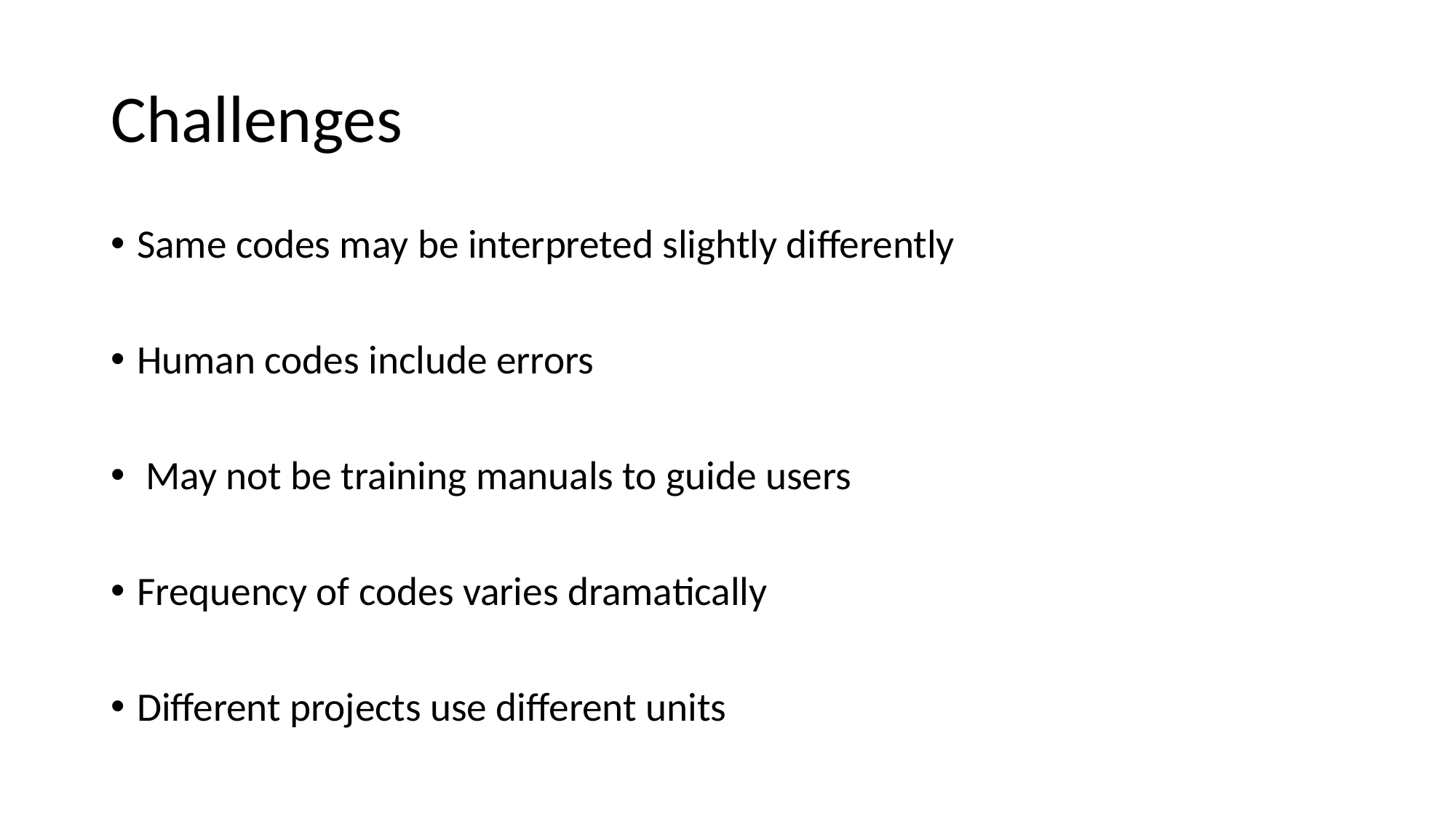

Challenges
Same codes may be interpreted slightly differently

Human codes include errors

 May not be training manuals to guide users

Frequency of codes varies dramatically

Different projects use different units